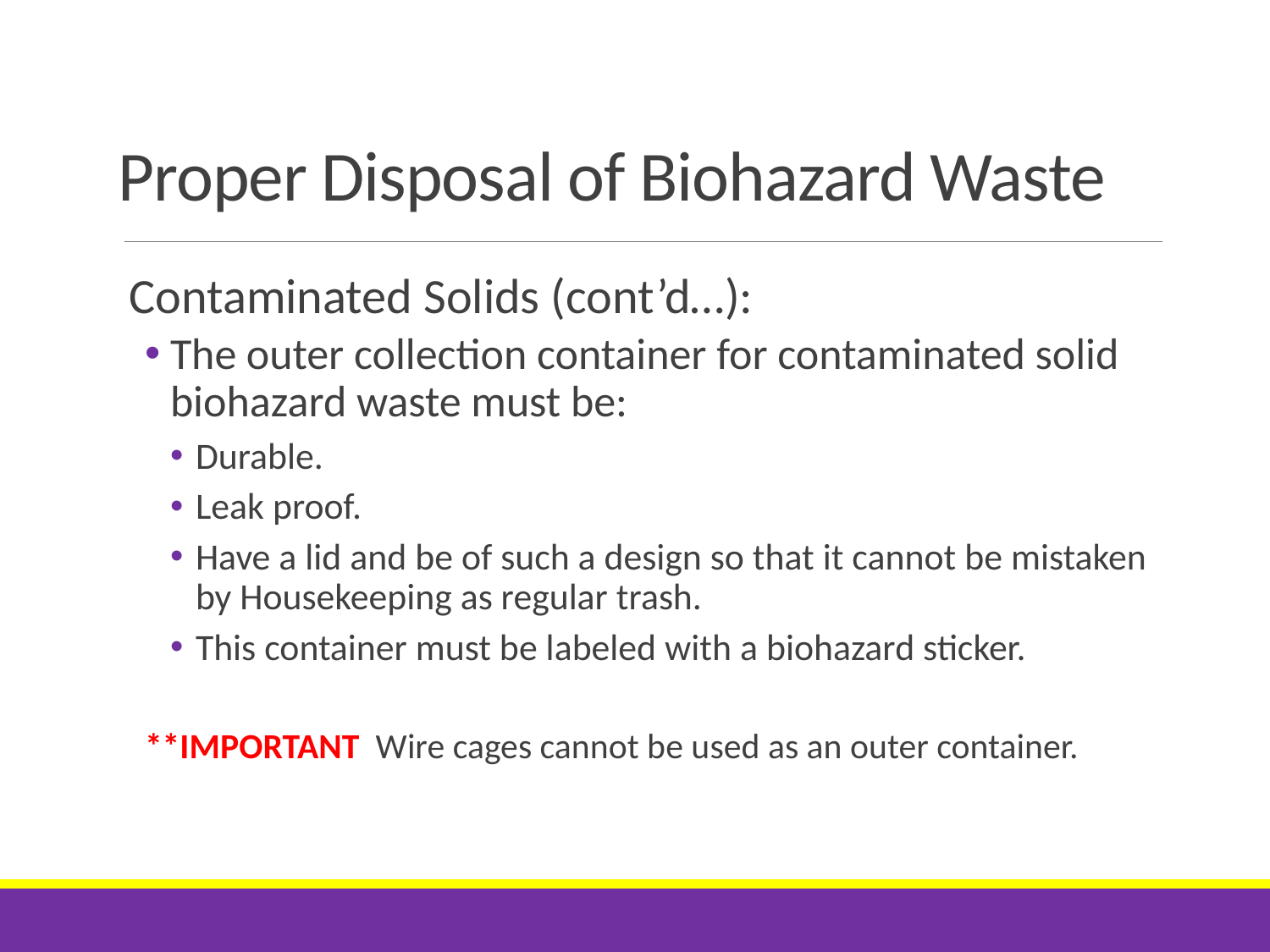

# Proper Disposal of Biohazard Waste
Contaminated Solids (cont’d…):
The outer collection container for contaminated solid biohazard waste must be:
Durable.
Leak proof.
Have a lid and be of such a design so that it cannot be mistaken by Housekeeping as regular trash.
This container must be labeled with a biohazard sticker.

**IMPORTANT  Wire cages cannot be used as an outer container.